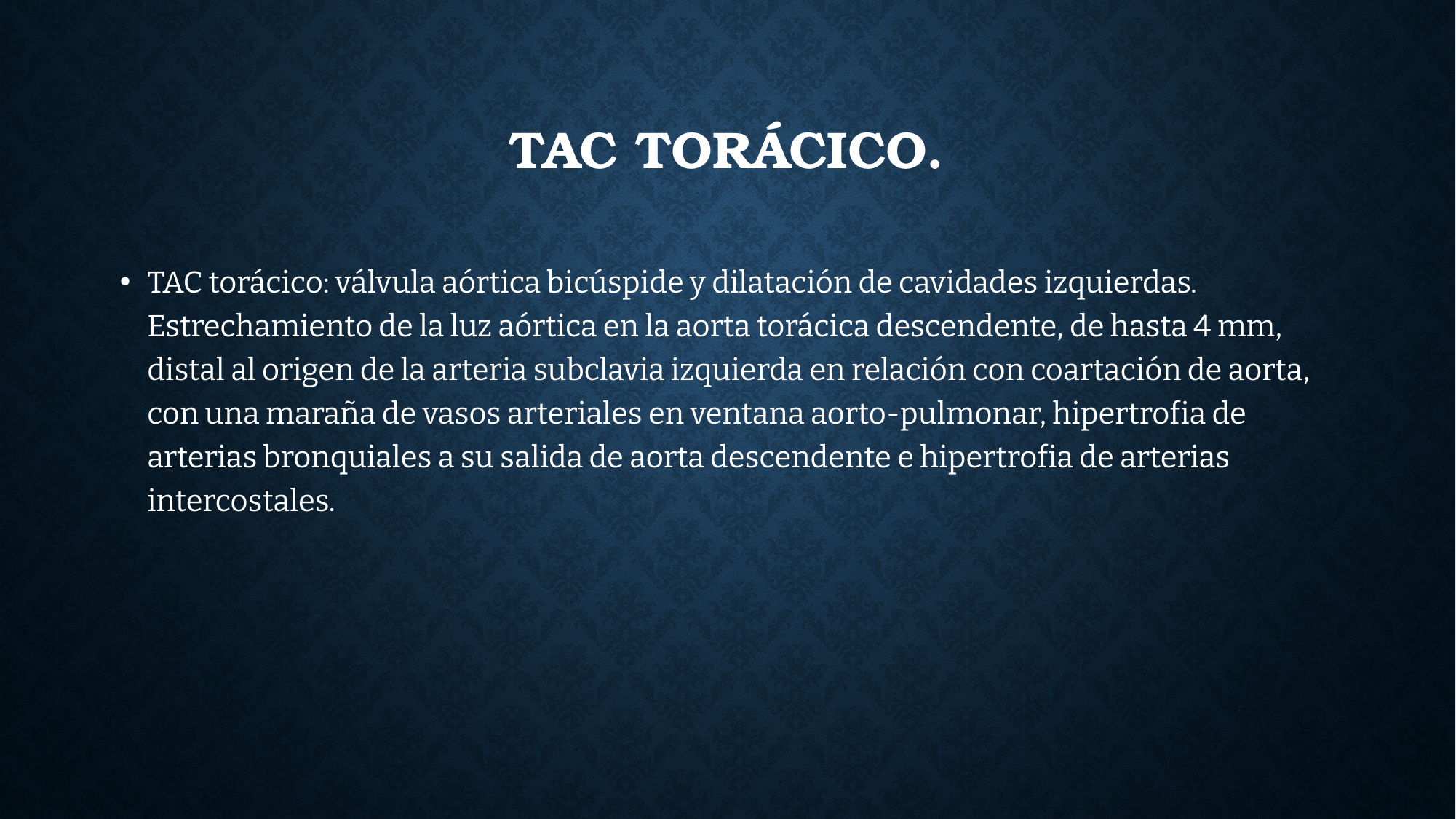

# TAC torácico.
TAC torácico: válvula aórtica bicúspide y dilatación de cavidades izquierdas. Estrechamiento de la luz aórtica en la aorta torácica descendente, de hasta 4 mm, distal al origen de la arteria subclavia izquierda en relación con coartación de aorta, con una maraña de vasos arteriales en ventana aorto-pulmonar, hipertrofia de arterias bronquiales a su salida de aorta descendente e hipertrofia de arterias intercostales.